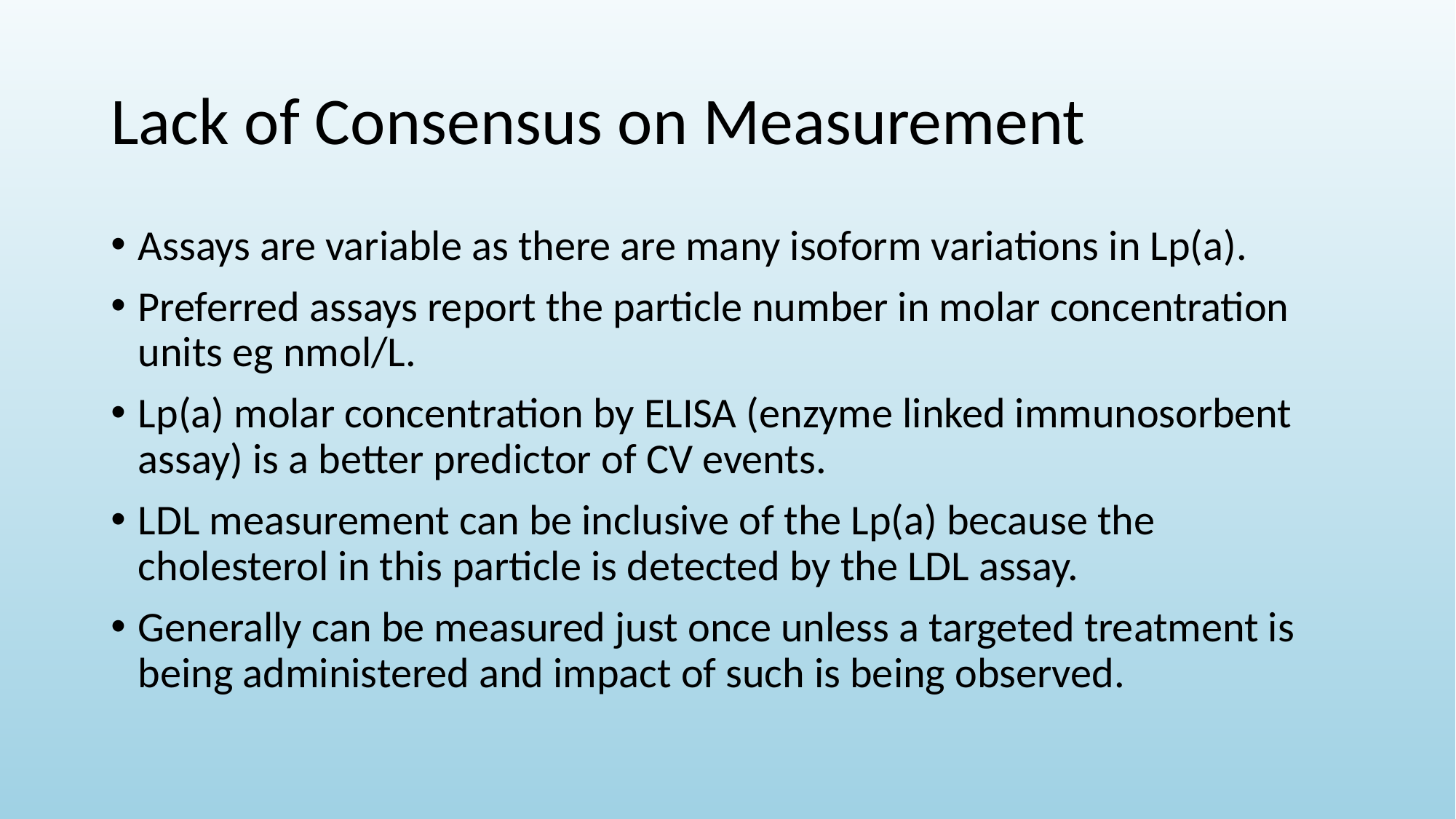

# Lack of Consensus on Measurement
Assays are variable as there are many isoform variations in Lp(a).
Preferred assays report the particle number in molar concentration units eg nmol/L.
Lp(a) molar concentration by ELISA (enzyme linked immunosorbent assay) is a better predictor of CV events.
LDL measurement can be inclusive of the Lp(a) because the cholesterol in this particle is detected by the LDL assay.
Generally can be measured just once unless a targeted treatment is being administered and impact of such is being observed.